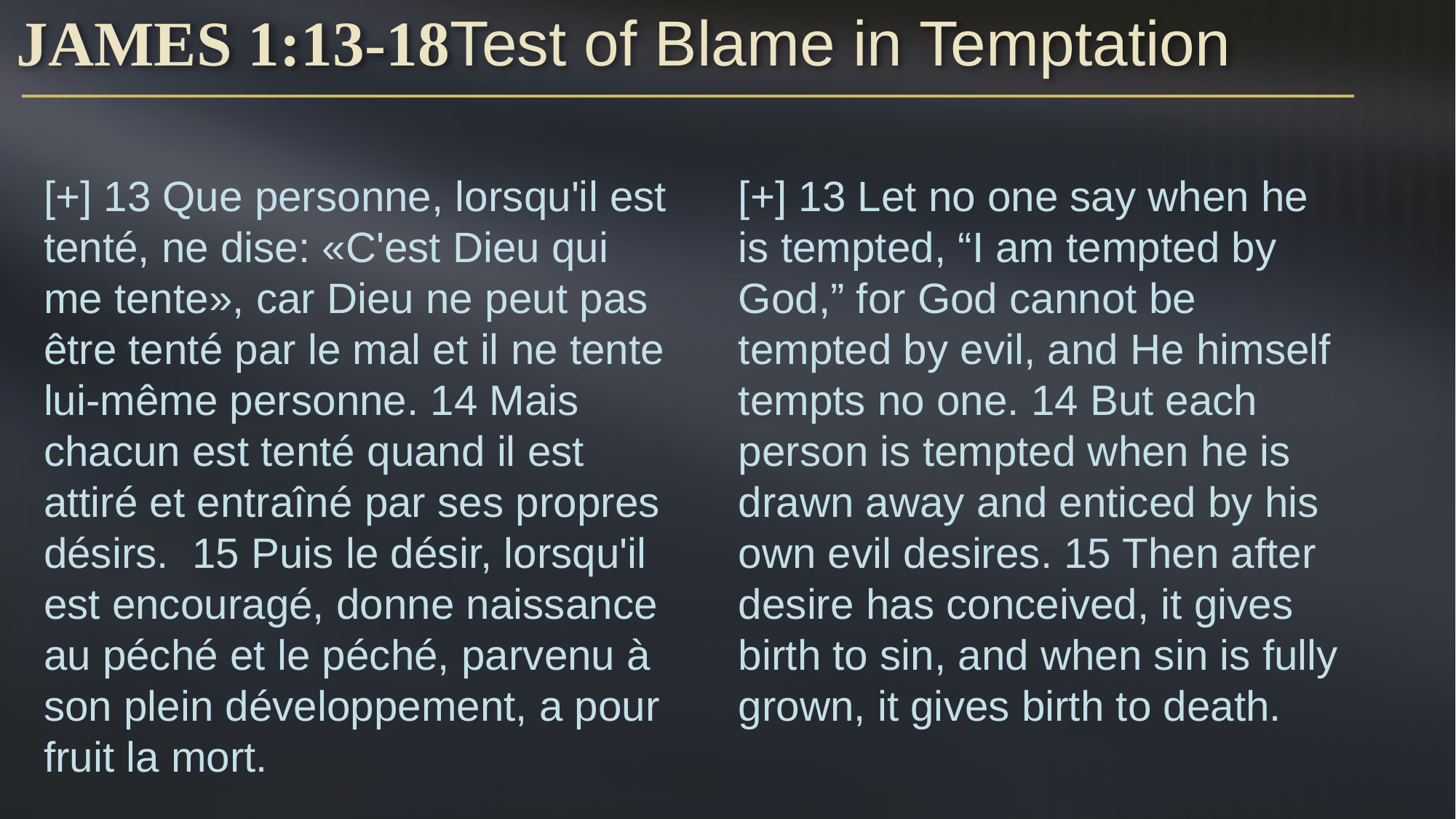

# James 1:13-18	Test of Blame in Temptation
[+] 13 Que personne, lorsqu'il est tenté, ne dise: «C'est Dieu qui me tente», car Dieu ne peut pas être tenté par le mal et il ne tente lui-même personne. 14 Mais chacun est tenté quand il est attiré et entraîné par ses propres désirs.  15 Puis le désir, lorsqu'il est encouragé, donne naissance au péché et le péché, parvenu à son plein développement, a pour fruit la mort.
[+] 13 Let no one say when he is tempted, “I am tempted by God,” for God cannot be tempted by evil, and He himself tempts no one. 14 But each person is tempted when he is drawn away and enticed by his own evil desires. 15 Then after desire has conceived, it gives birth to sin, and when sin is fully grown, it gives birth to death.